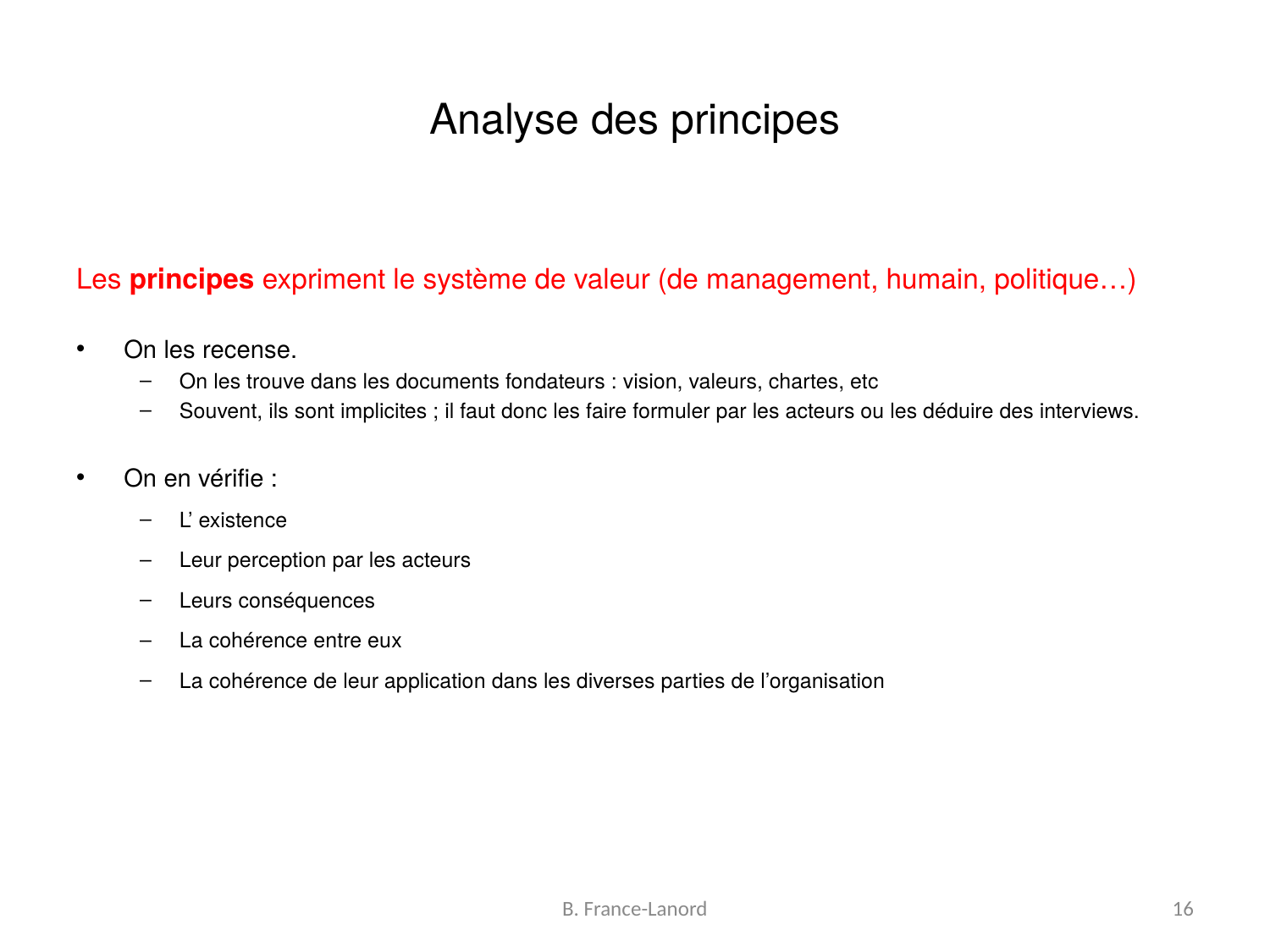

# Analyse des principes
Les principes expriment le système de valeur (de management, humain, politique…)

On les recense.
On les trouve dans les documents fondateurs : vision, valeurs, chartes, etc
Souvent, ils sont implicites ; il faut donc les faire formuler par les acteurs ou les déduire des interviews.

On en vérifie :
L’ existence
Leur perception par les acteurs
Leurs conséquences
La cohérence entre eux
La cohérence de leur application dans les diverses parties de l’organisation

B. France-Lanord
16